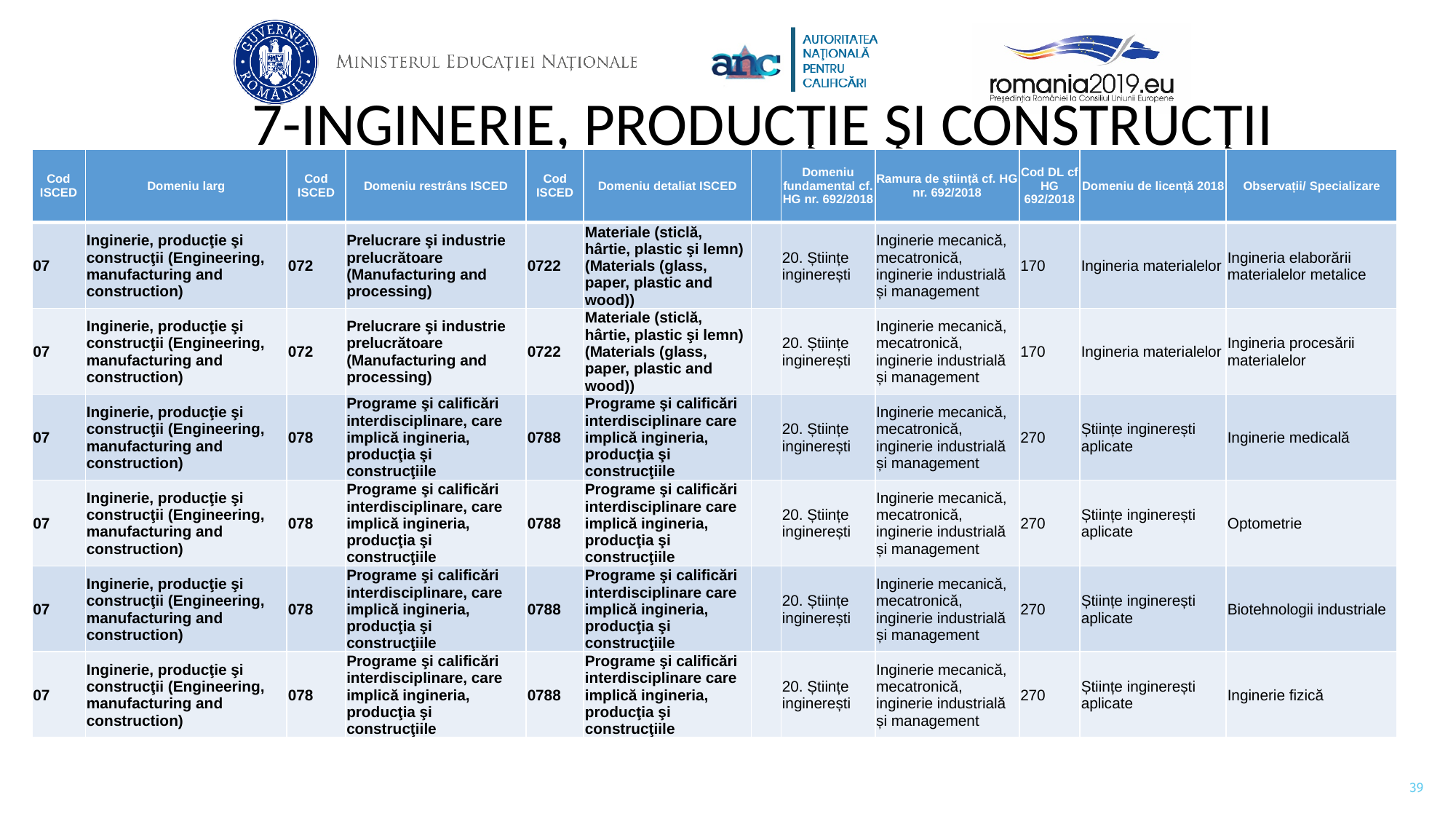

# 7-INGINERIE, PRODUCŢIE ŞI CONSTRUCŢII
| Cod ISCED | Domeniu larg | Cod ISCED | Domeniu restrâns ISCED | Cod ISCED | Domeniu detaliat ISCED |  | Domeniu fundamental cf. HG nr. 692/2018 | Ramura de știință cf. HG nr. 692/2018 | Cod DL cf HG 692/2018 | Domeniu de licență 2018 | Observații/ Specializare |
| --- | --- | --- | --- | --- | --- | --- | --- | --- | --- | --- | --- |
| 07 | Inginerie, producţie şi construcţii (Engineering, manufacturing and construction) | 072 | Prelucrare şi industrie prelucrătoare (Manufacturing and processing) | 0722 | Materiale (sticlă, hârtie, plastic şi lemn) (Materials (glass, paper, plastic and wood)) |  | 20. Științe inginerești | Inginerie mecanică, mecatronică, inginerie industrială și management | 170 | Ingineria materialelor | Ingineria elaborării materialelor metalice |
| 07 | Inginerie, producţie şi construcţii (Engineering, manufacturing and construction) | 072 | Prelucrare şi industrie prelucrătoare (Manufacturing and processing) | 0722 | Materiale (sticlă, hârtie, plastic şi lemn) (Materials (glass, paper, plastic and wood)) |  | 20. Științe inginerești | Inginerie mecanică, mecatronică, inginerie industrială și management | 170 | Ingineria materialelor | Ingineria procesării materialelor |
| 07 | Inginerie, producţie şi construcţii (Engineering, manufacturing and construction) | 078 | Programe şi calificări interdisciplinare, care implică ingineria, producţia şi construcţiile | 0788 | Programe şi calificări interdisciplinare care implică ingineria, producţia şi construcţiile |  | 20. Științe inginerești | Inginerie mecanică, mecatronică, inginerie industrială și management | 270 | Științe inginerești aplicate | Inginerie medicală |
| 07 | Inginerie, producţie şi construcţii (Engineering, manufacturing and construction) | 078 | Programe şi calificări interdisciplinare, care implică ingineria, producţia şi construcţiile | 0788 | Programe şi calificări interdisciplinare care implică ingineria, producţia şi construcţiile |  | 20. Științe inginerești | Inginerie mecanică, mecatronică, inginerie industrială și management | 270 | Științe inginerești aplicate | Optometrie |
| 07 | Inginerie, producţie şi construcţii (Engineering, manufacturing and construction) | 078 | Programe şi calificări interdisciplinare, care implică ingineria, producţia şi construcţiile | 0788 | Programe şi calificări interdisciplinare care implică ingineria, producţia şi construcţiile |  | 20. Științe inginerești | Inginerie mecanică, mecatronică, inginerie industrială și management | 270 | Științe inginerești aplicate | Biotehnologii industriale |
| 07 | Inginerie, producţie şi construcţii (Engineering, manufacturing and construction) | 078 | Programe şi calificări interdisciplinare, care implică ingineria, producţia şi construcţiile | 0788 | Programe şi calificări interdisciplinare care implică ingineria, producţia şi construcţiile |  | 20. Științe inginerești | Inginerie mecanică, mecatronică, inginerie industrială și management | 270 | Științe inginerești aplicate | Inginerie fizică |
39